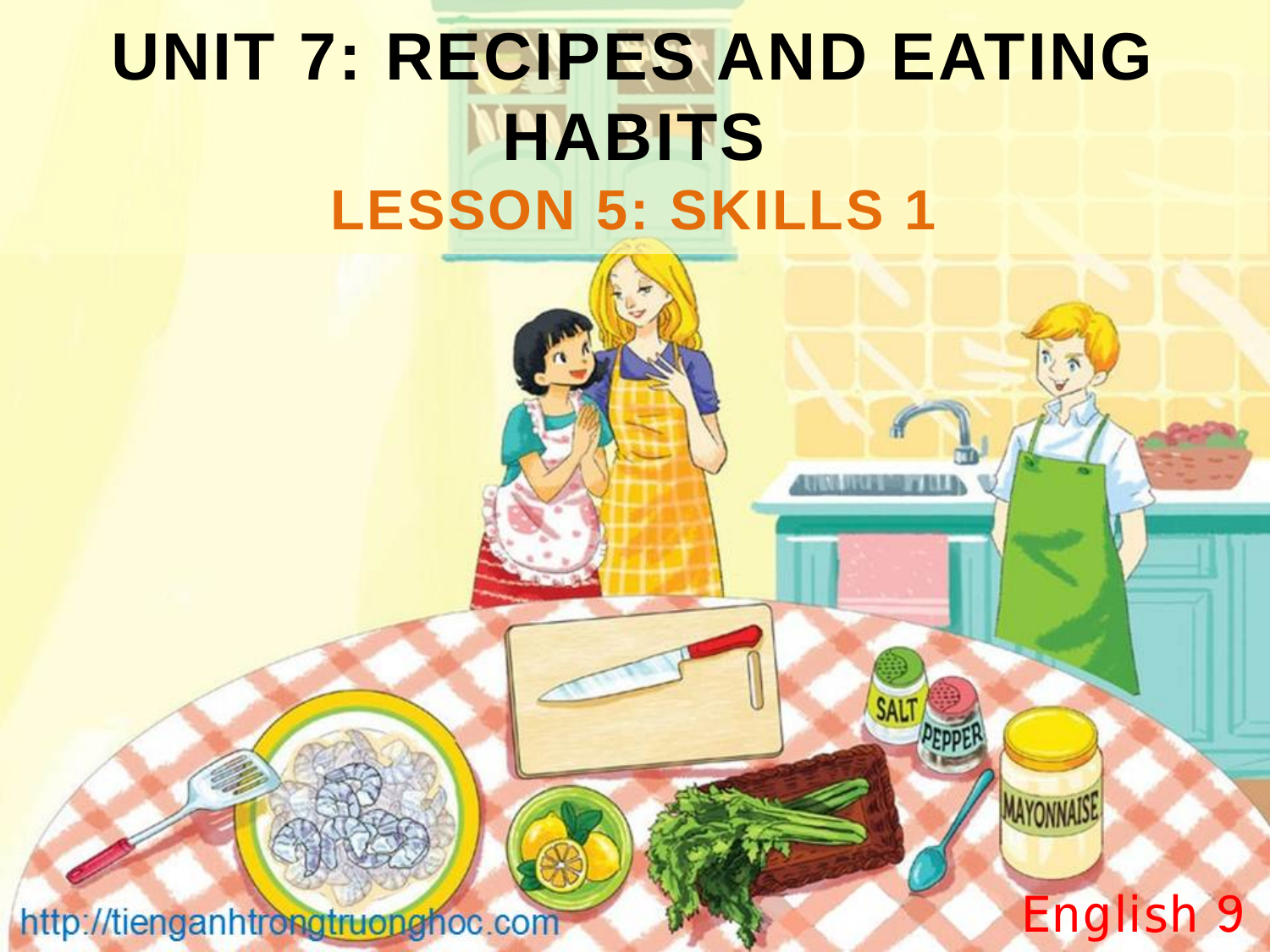

UNIT 7: RECIPES AND EATING HABITS
LESSON 5: SKILLS 1
English 9